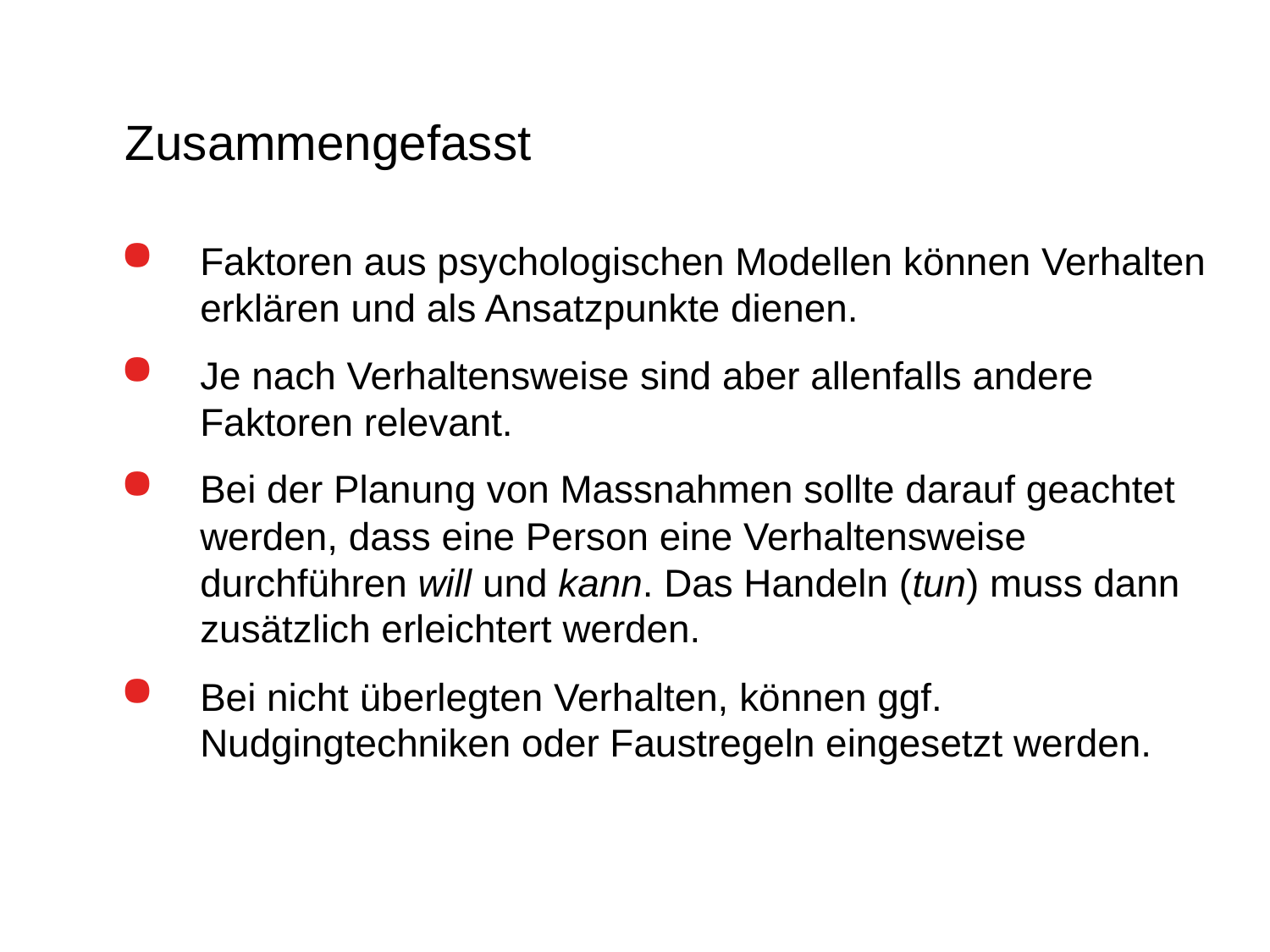

Zusammengefasst
Faktoren aus psychologischen Modellen können Verhalten erklären und als Ansatzpunkte dienen.
Je nach Verhaltensweise sind aber allenfalls andere Faktoren relevant.
Bei der Planung von Massnahmen sollte darauf geachtet werden, dass eine Person eine Verhaltensweise durchführen will und kann. Das Handeln (tun) muss dann zusätzlich erleichtert werden.
Bei nicht überlegten Verhalten, können ggf. Nudgingtechniken oder Faustregeln eingesetzt werden.